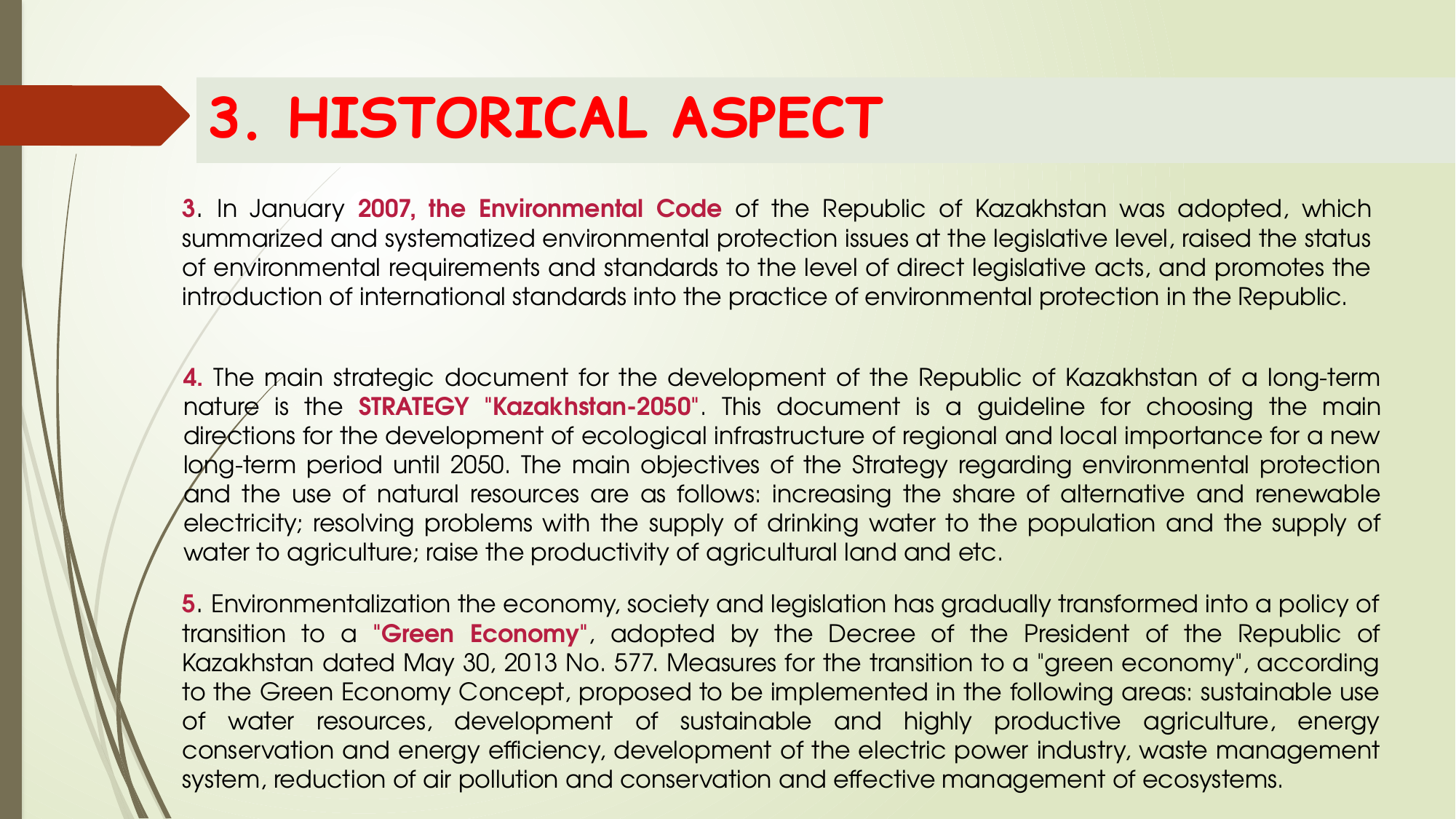

# 3. HISTORICAL ASPECT
3. In January 2007, the Environmental Code of the Republic of Kazakhstan was adopted, which summarized and systematized environmental protection issues at the legislative level, raised the status of environmental requirements and standards to the level of direct legislative acts, and promotes the introduction of international standards into the practice of environmental protection in the Republic.
4. The main strategic document for the development of the Republic of Kazakhstan of a long-term nature is the STRATEGY "Kazakhstan-2050". This document is a guideline for choosing the main directions for the development of ecological infrastructure of regional and local importance for a new long-term period until 2050. The main objectives of the Strategy regarding environmental protection and the use of natural resources are as follows: increasing the share of alternative and renewable electricity; resolving problems with the supply of drinking water to the population and the supply of water to agriculture; raise the productivity of agricultural land and etc.
5. Environmentalization the economy, society and legislation has gradually transformed into a policy of transition to a "Green Economy", adopted by the Decree of the President of the Republic of Kazakhstan dated May 30, 2013 No. 577. Measures for the transition to a "green economy", according to the Green Economy Concept, proposed to be implemented in the following areas: sustainable use of water resources, development of sustainable and highly productive agriculture, energy conservation and energy efficiency, development of the electric power industry, waste management system, reduction of air pollution and conservation and effective management of ecosystems.